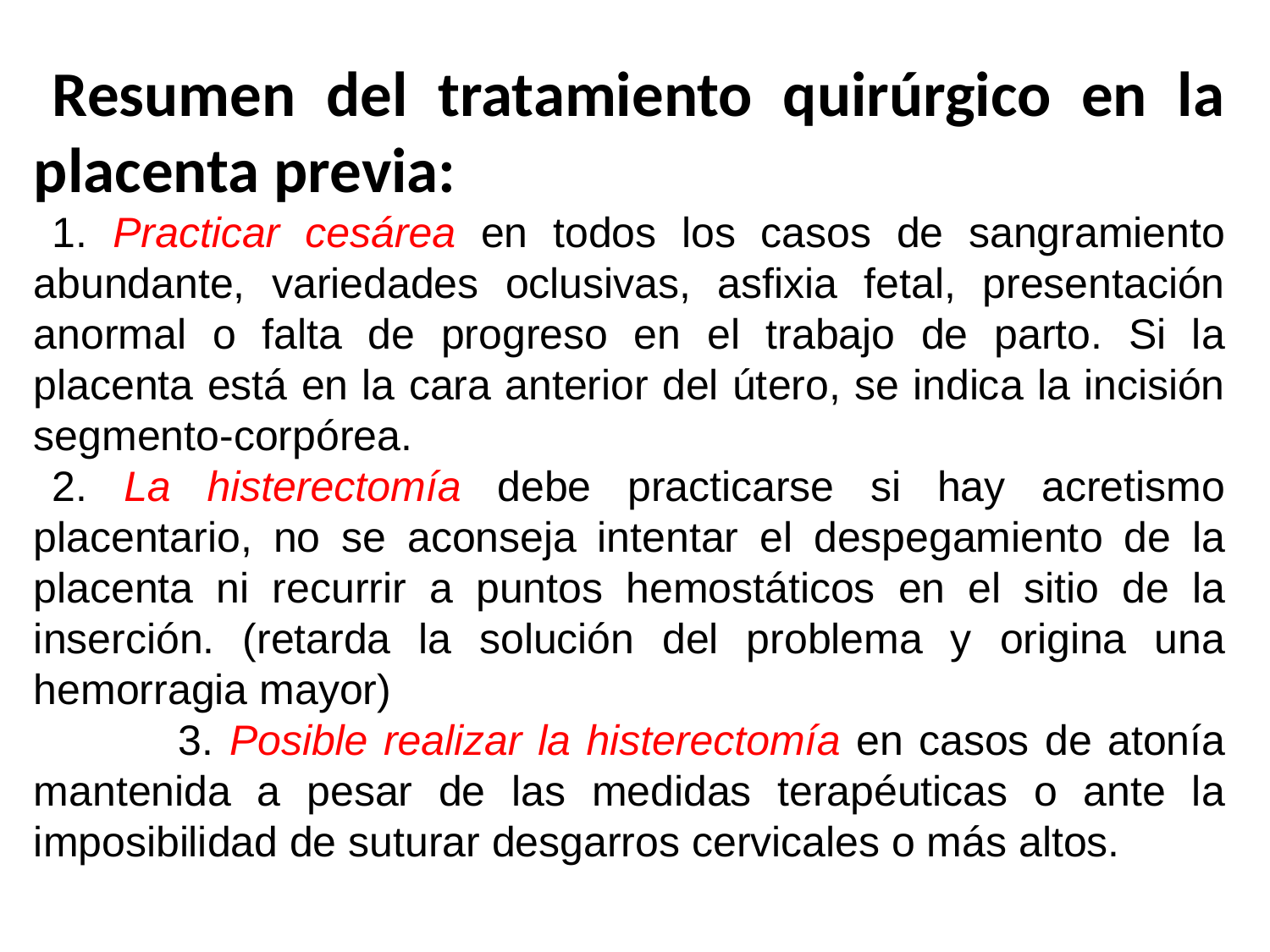

Resumen del tratamiento quirúrgico en la placenta previa:
1. Practicar cesárea en todos los casos de sangramiento abundante, variedades oclusivas, asfixia fetal, presentación anormal o falta de progreso en el trabajo de parto. Si la placenta está en la cara anterior del útero, se indica la incisión segmento-corpórea.
2. La histerectomía debe practicarse si hay acretismo placentario, no se aconseja intentar el despegamiento de la placenta ni recurrir a puntos hemostáticos en el sitio de la inserción. (retarda la solución del problema y origina una hemorragia mayor)
        3. Posible realizar la histerectomía en casos de atonía mantenida a pesar de las medidas terapéuticas o ante la imposibilidad de suturar desgarros cervicales o más altos.